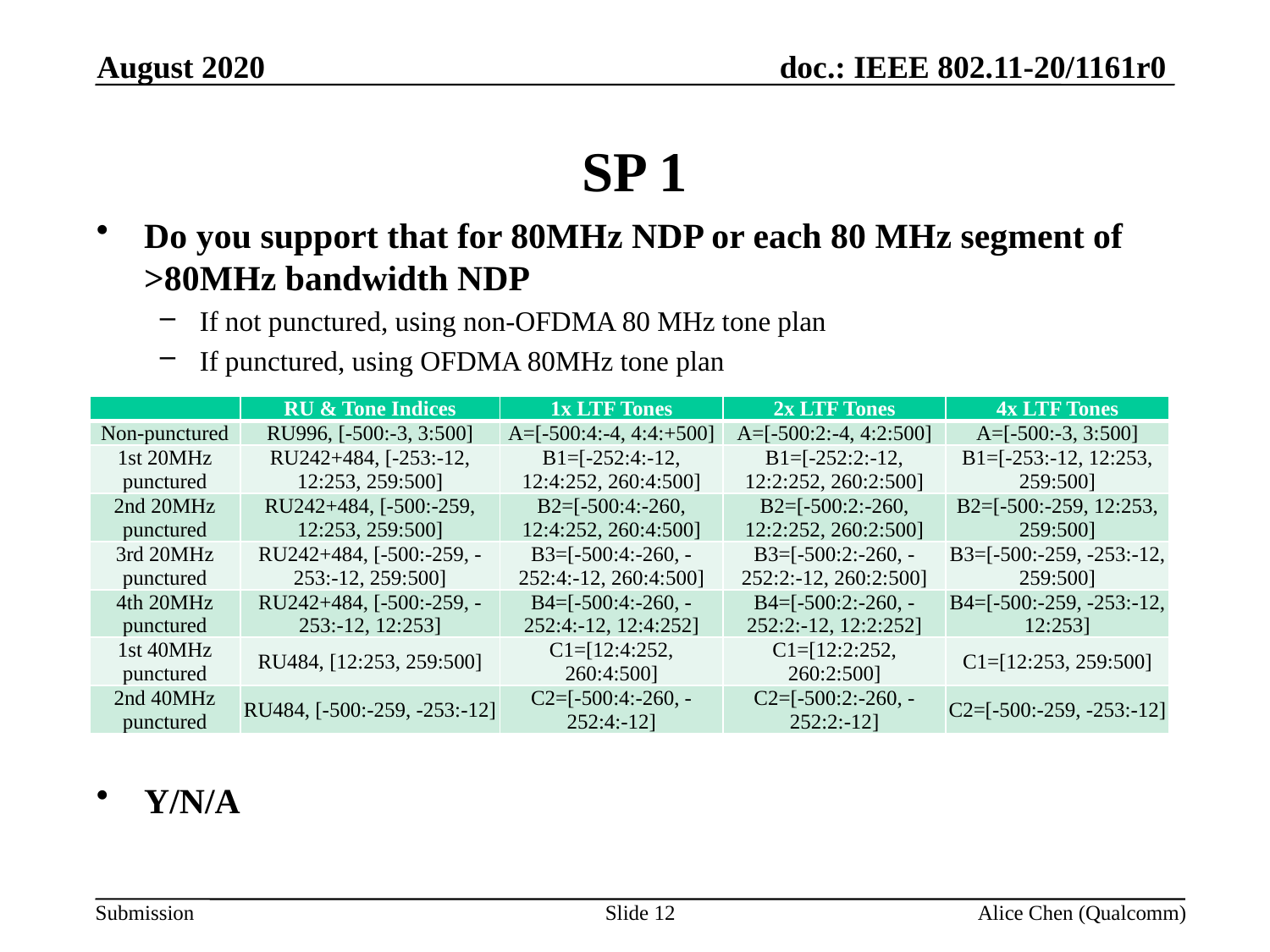

August 2020
# SP 1
Do you support that for 80MHz NDP or each 80 MHz segment of >80MHz bandwidth NDP
If not punctured, using non-OFDMA 80 MHz tone plan
If punctured, using OFDMA 80MHz tone plan

Y/N/A

|  | RU & Tone Indices | 1x LTF Tones | 2x LTF Tones | 4x LTF Tones |
| --- | --- | --- | --- | --- |
| Non-punctured | RU996, [-500:-3, 3:500] | A=[-500:4:-4, 4:4:+500] | A=[-500:2:-4, 4:2:500] | A=[-500:-3, 3:500] |
| 1st 20MHz punctured | RU242+484, [-253:-12, 12:253, 259:500] | B1=[-252:4:-12, 12:4:252, 260:4:500] | B1=[-252:2:-12, 12:2:252, 260:2:500] | B1=[-253:-12, 12:253, 259:500] |
| 2nd 20MHz punctured | RU242+484, [-500:-259, 12:253, 259:500] | B2=[-500:4:-260, 12:4:252, 260:4:500] | B2=[-500:2:-260, 12:2:252, 260:2:500] | B2=[-500:-259, 12:253, 259:500] |
| 3rd 20MHz punctured | RU242+484, [-500:-259, -253:-12, 259:500] | B3=[-500:4:-260, -252:4:-12, 260:4:500] | B3=[-500:2:-260, -252:2:-12, 260:2:500] | B3=[-500:-259, -253:-12, 259:500] |
| 4th 20MHz punctured | RU242+484, [-500:-259, -253:-12, 12:253] | B4=[-500:4:-260, -252:4:-12, 12:4:252] | B4=[-500:2:-260, -252:2:-12, 12:2:252] | B4=[-500:-259, -253:-12, 12:253] |
| 1st 40MHz punctured | RU484, [12:253, 259:500] | C1=[12:4:252, 260:4:500] | C1=[12:2:252, 260:2:500] | C1=[12:253, 259:500] |
| 2nd 40MHz punctured | RU484, [-500:-259, -253:-12] | C2=[-500:4:-260, -252:4:-12] | C2=[-500:2:-260, -252:2:-12] | C2=[-500:-259, -253:-12] |
Slide 12
Alice Chen (Qualcomm)